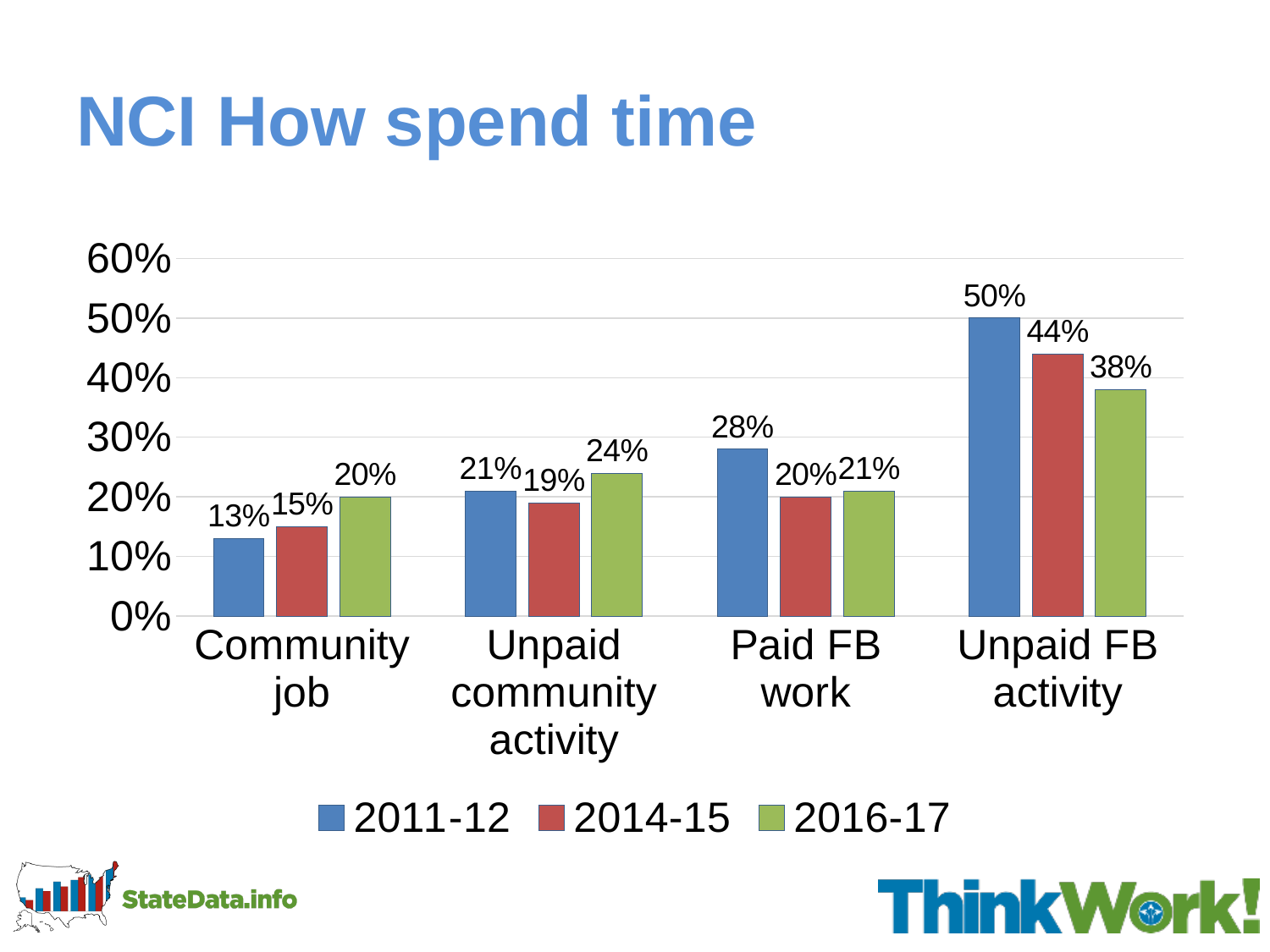

# NCI How spend time

### Chart

| Category | 2011-12 | 2014-15 | 2016-17 |
|---|---|---|---|
| Community job | 0.13 | 0.15 | 0.2 |
| Unpaid community activity | 0.21 | 0.19 | 0.24 |
| Paid FB work | 0.28 | 0.2 | 0.21 |
| Unpaid FB activity | 0.5 | 0.44 | 0.38 |